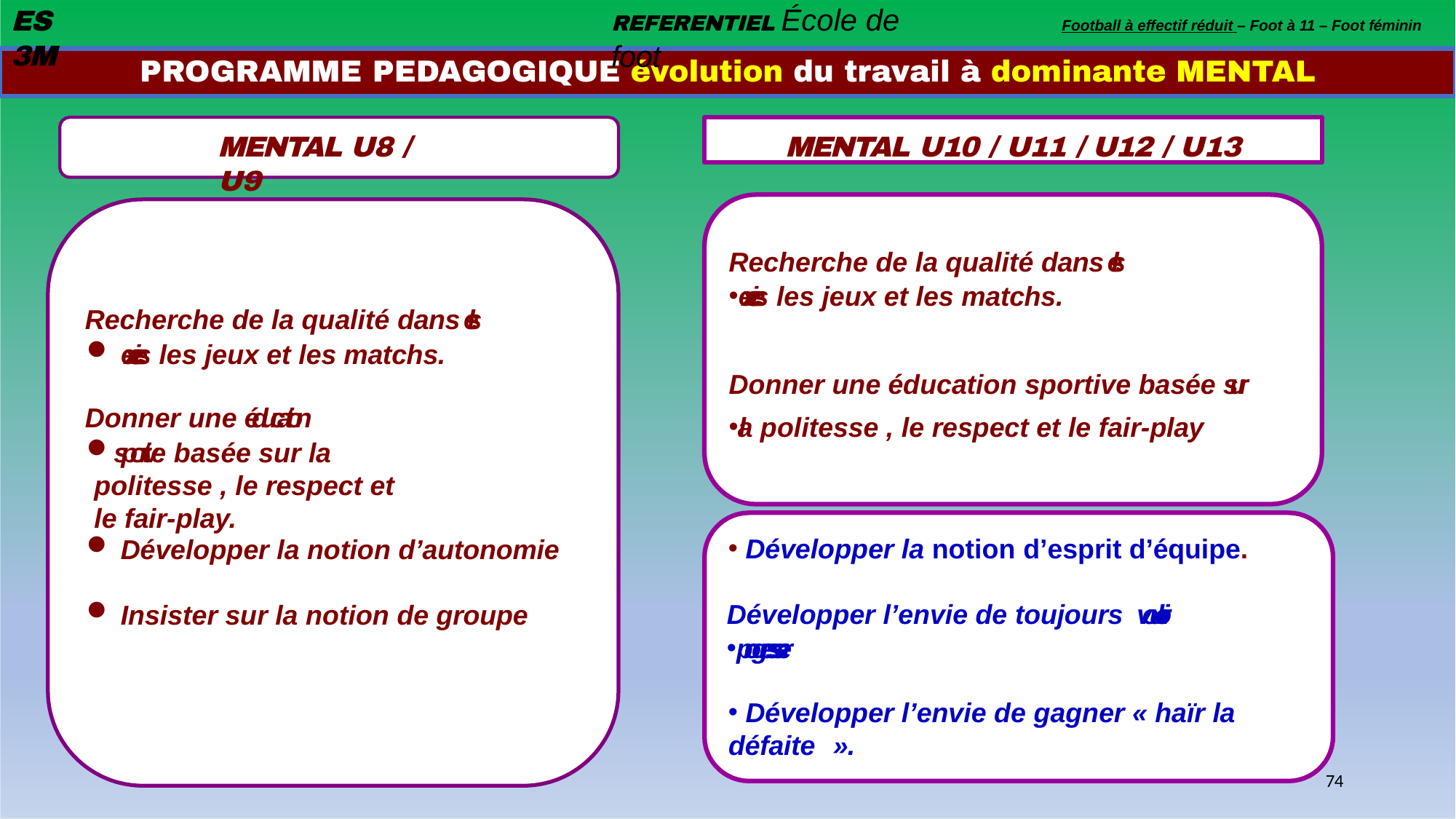

# REFERENTIEL École de foot
ES3M
Football à effectif réduit – Foot à 11 – Foot féminin

PROGRAMME PEDAGOGIQUE évolution du travail à dominante MENTAL

MENTAL U10 / U11 / U12 / U13
MENTAL U8 / U9

Recherche de la qualité dans les
exercices les jeux et les matchs.
Recherche de la qualité dans les
exercices les jeux et les matchs.
Donner une éducation sportive basée sur
la politesse , le respect et le fair-play
Donner une éducation
sportive basée sur la
politesse , le respect et le fair-play.

Développer la notion d’esprit d’équipe.
Développer la notion d’autonomie
Développer l’envie de toujours vouloir
progresser.
Insister sur la notion de groupe
Développer l’envie de gagner « haïr la
défaite	».
74